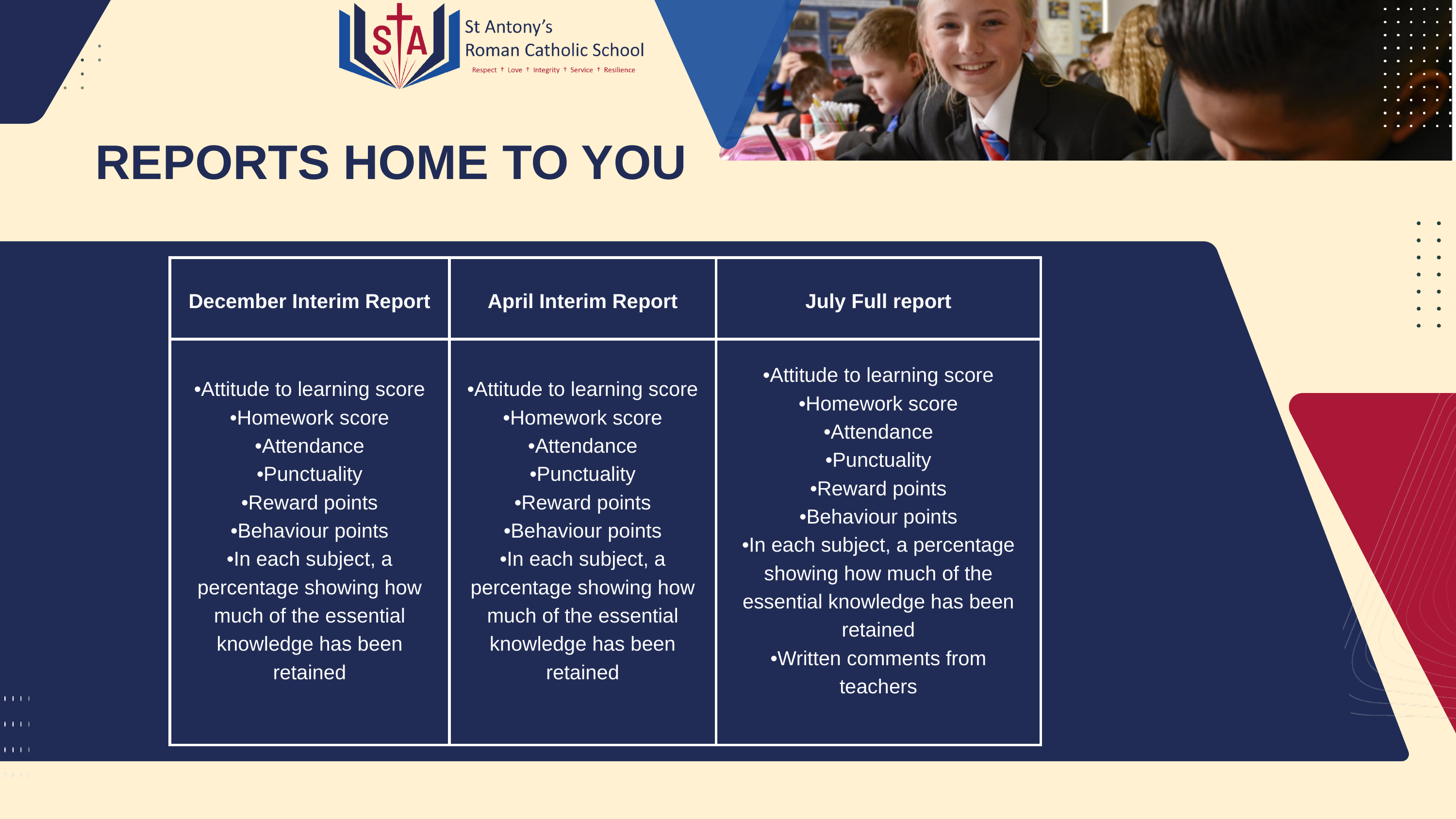

REPORTS HOME TO YOU

| December Interim Report | April Interim Report | July Full report​ |
| --- | --- | --- |
| •Attitude to learning score​ •Homework score​ •Attendance​ •Punctuality​ •Reward points​ •Behaviour points​ •In each subject, a percentage showing how much of the essential knowledge has been retained | •Attitude to learning score​ •Homework score​ •Attendance​ •Punctuality​ •Reward points​ •Behaviour points​ •In each subject, a percentage showing how much of the essential knowledge has been retained | •Attitude to learning score​ •Homework score​ •Attendance​ •Punctuality​ •Reward points​ •Behaviour points​ •​In each subject, a percentage showing how much of the essential knowledge has been retained •Written comments from teachers​ |

14